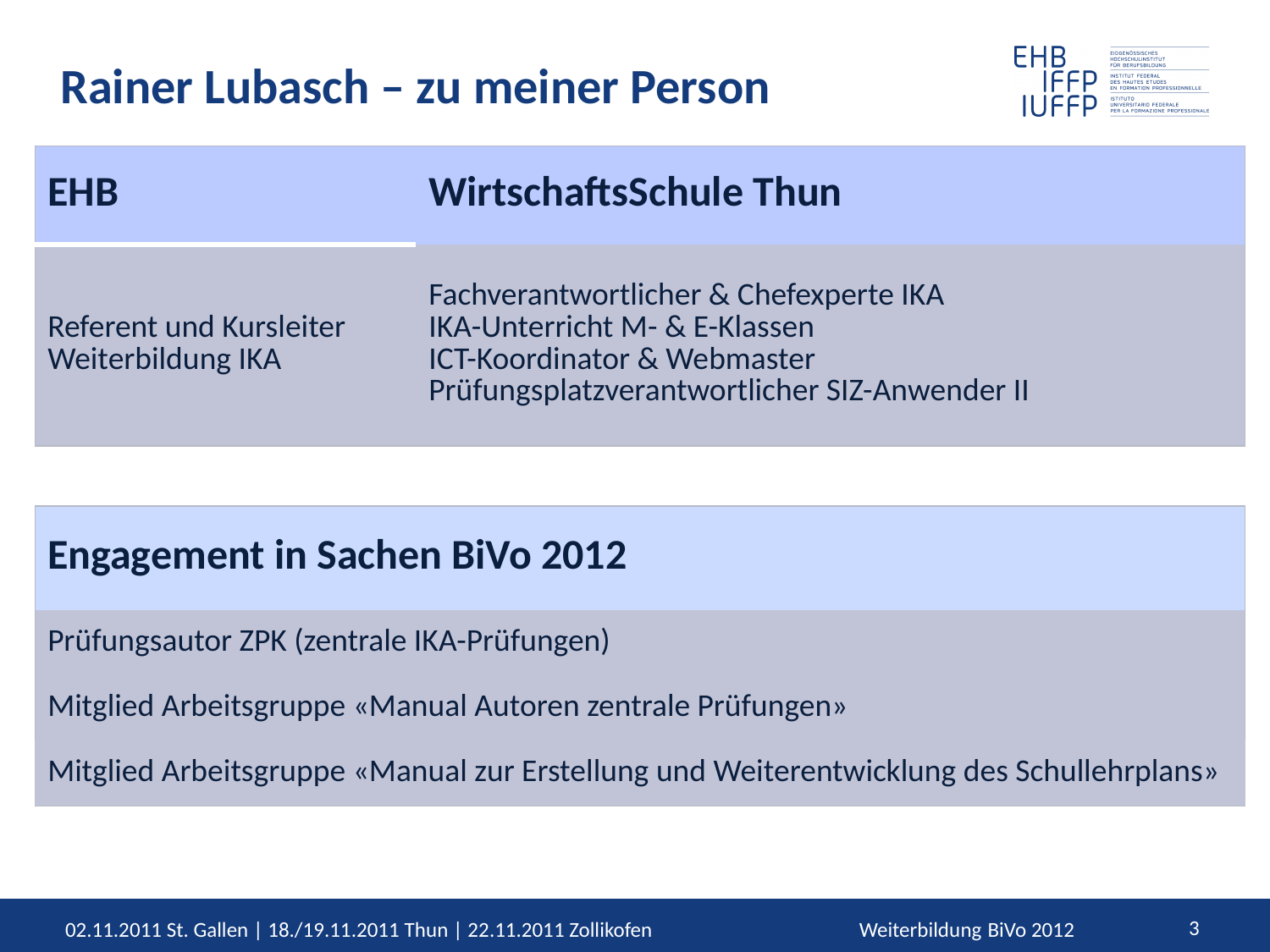

# Rainer Lubasch – zu meiner Person
| EHB | WirtschaftsSchule Thun |
| --- | --- |
| Referent und Kursleiter Weiterbildung IKA | Fachverantwortlicher & Chefexperte IKA IKA-Unterricht M- & E-Klassen ICT-Koordinator & Webmaster Prüfungsplatzverantwortlicher SIZ-Anwender II |
| Engagement in Sachen BiVo 2012 |
| --- |
| Prüfungsautor ZPK (zentrale IKA-Prüfungen) |
| Mitglied Arbeitsgruppe «Manual Autoren zentrale Prüfungen» |
| Mitglied Arbeitsgruppe «Manual zur Erstellung und Weiterentwicklung des Schullehrplans» |